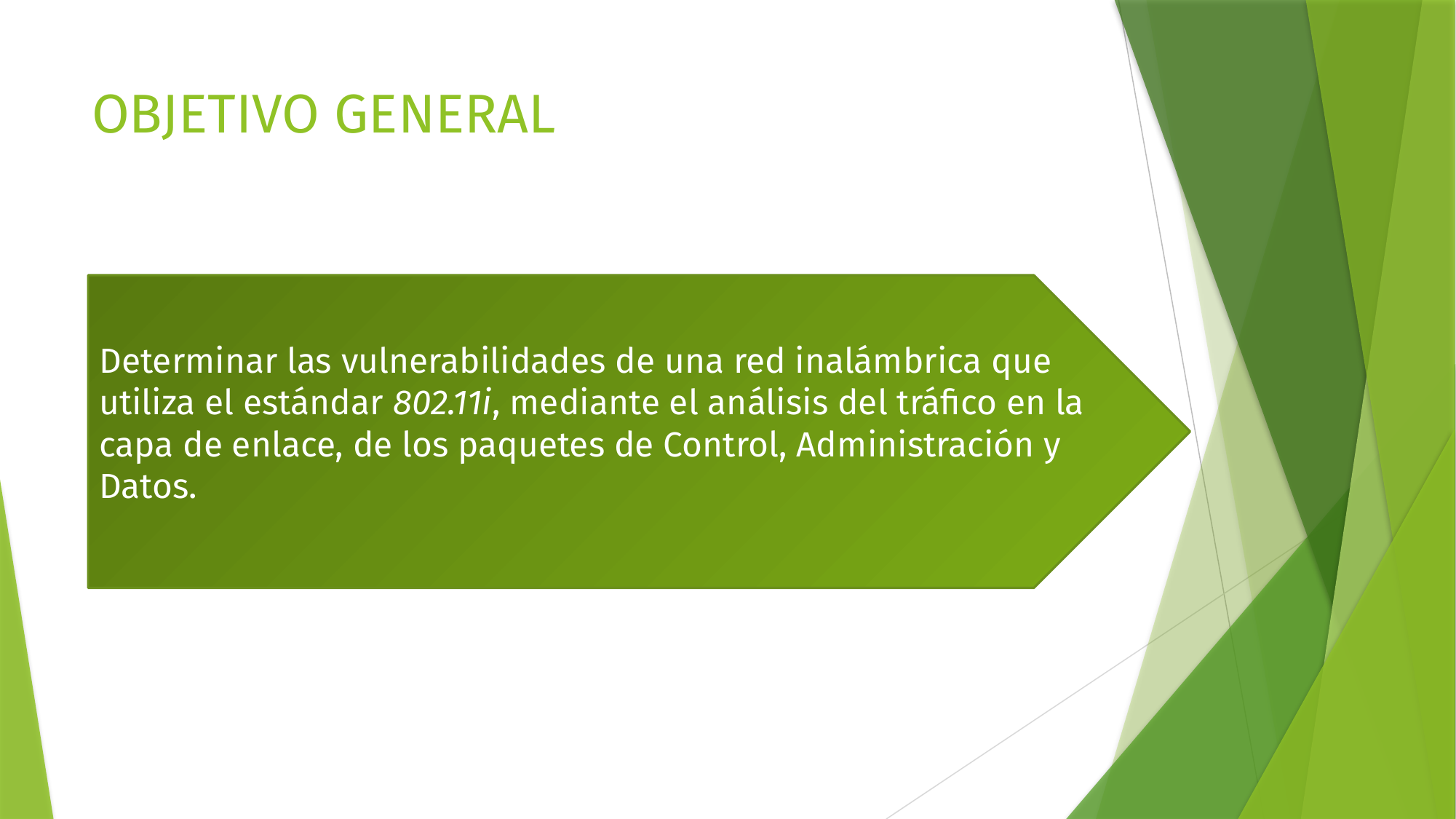

# OBJETIVO GENERAL

Determinar las vulnerabilidades de una red inalámbrica que utiliza el estándar 802.11i, mediante el análisis del tráfico en la capa de enlace, de los paquetes de Control, Administración y Datos.